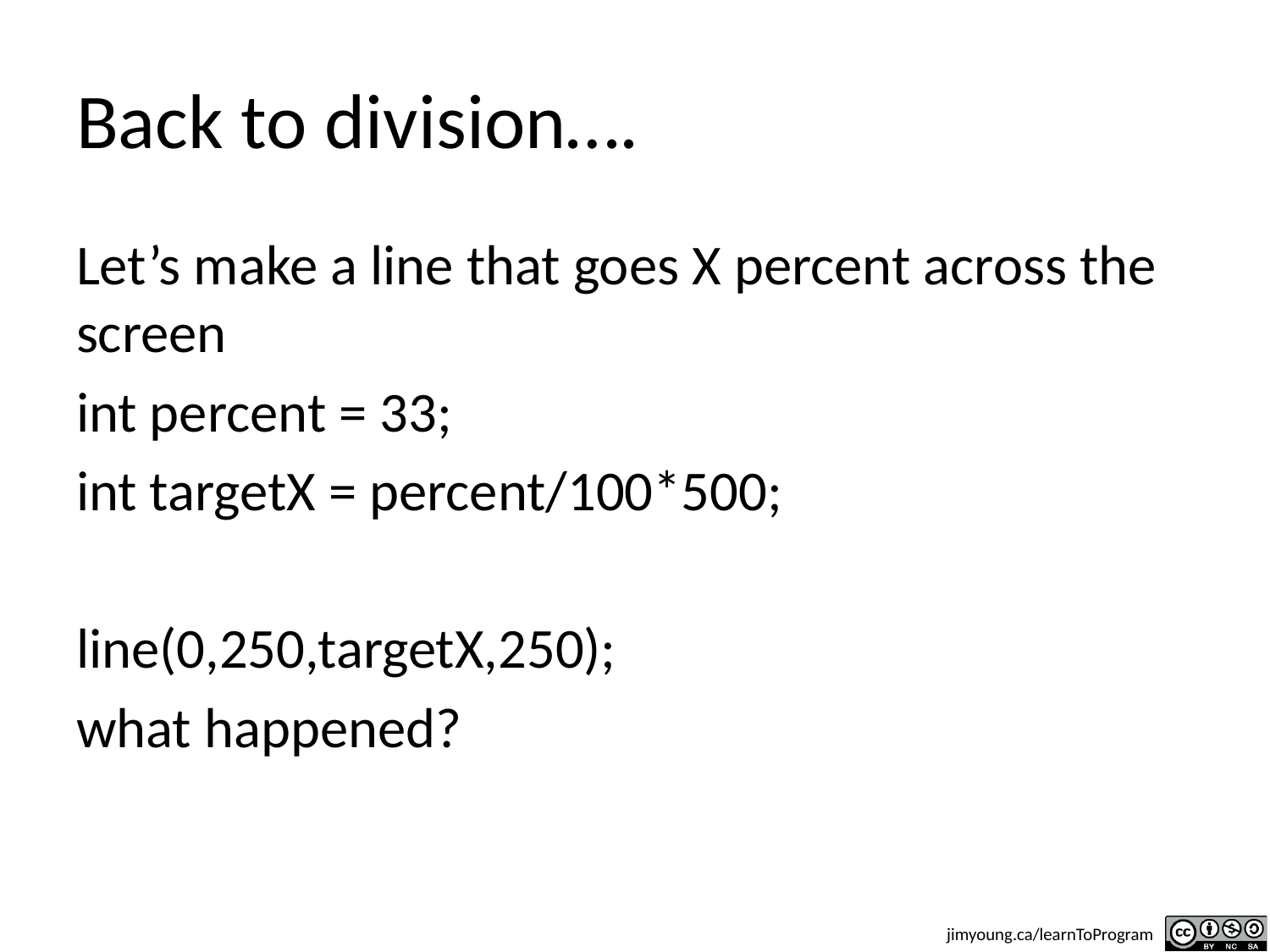

# Back to division….
Let’s make a line that goes X percent across the screen
int percent = 33;
int targetX = percent/100*500;

line(0,250,targetX,250);
what happened?